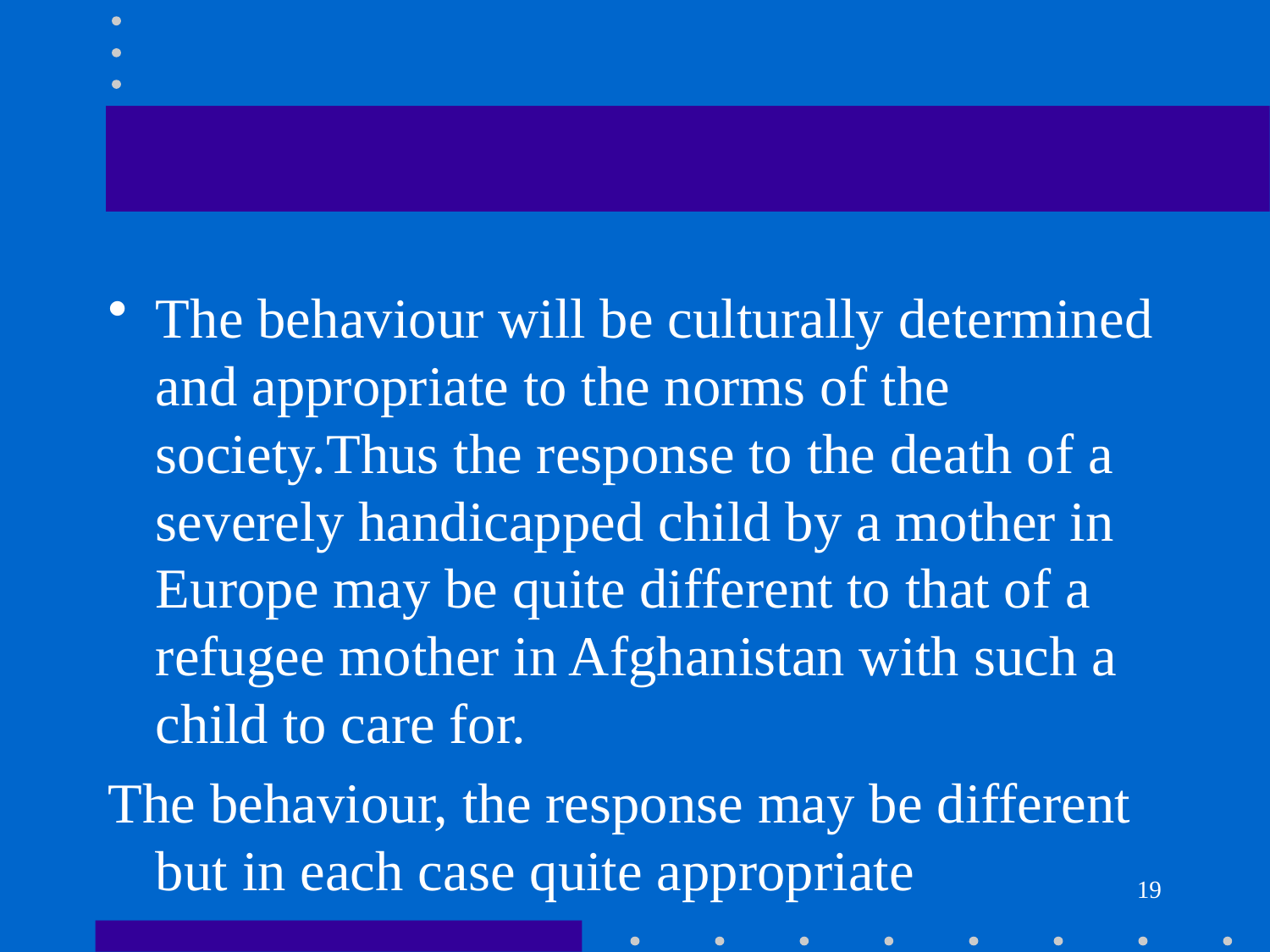

#
The behaviour will be culturally determined and appropriate to the norms of the society.Thus the response to the death of a severely handicapped child by a mother in Europe may be quite different to that of a refugee mother in Afghanistan with such a child to care for.
The behaviour, the response may be different but in each case quite appropriate

19